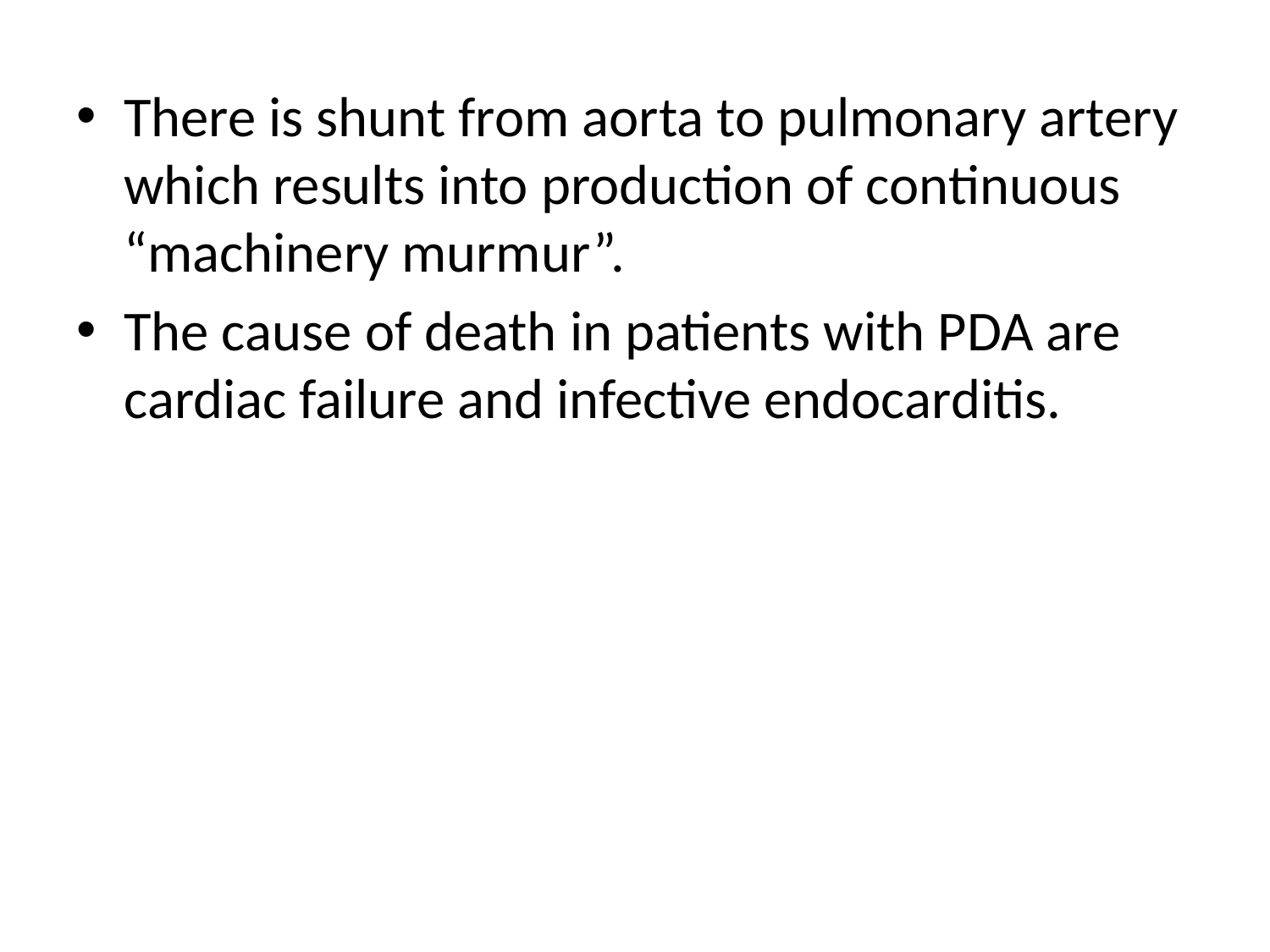

#
There is shunt from aorta to pulmonary artery which results into production of continuous “machinery murmur”.
The cause of death in patients with PDA are cardiac failure and infective endocarditis.